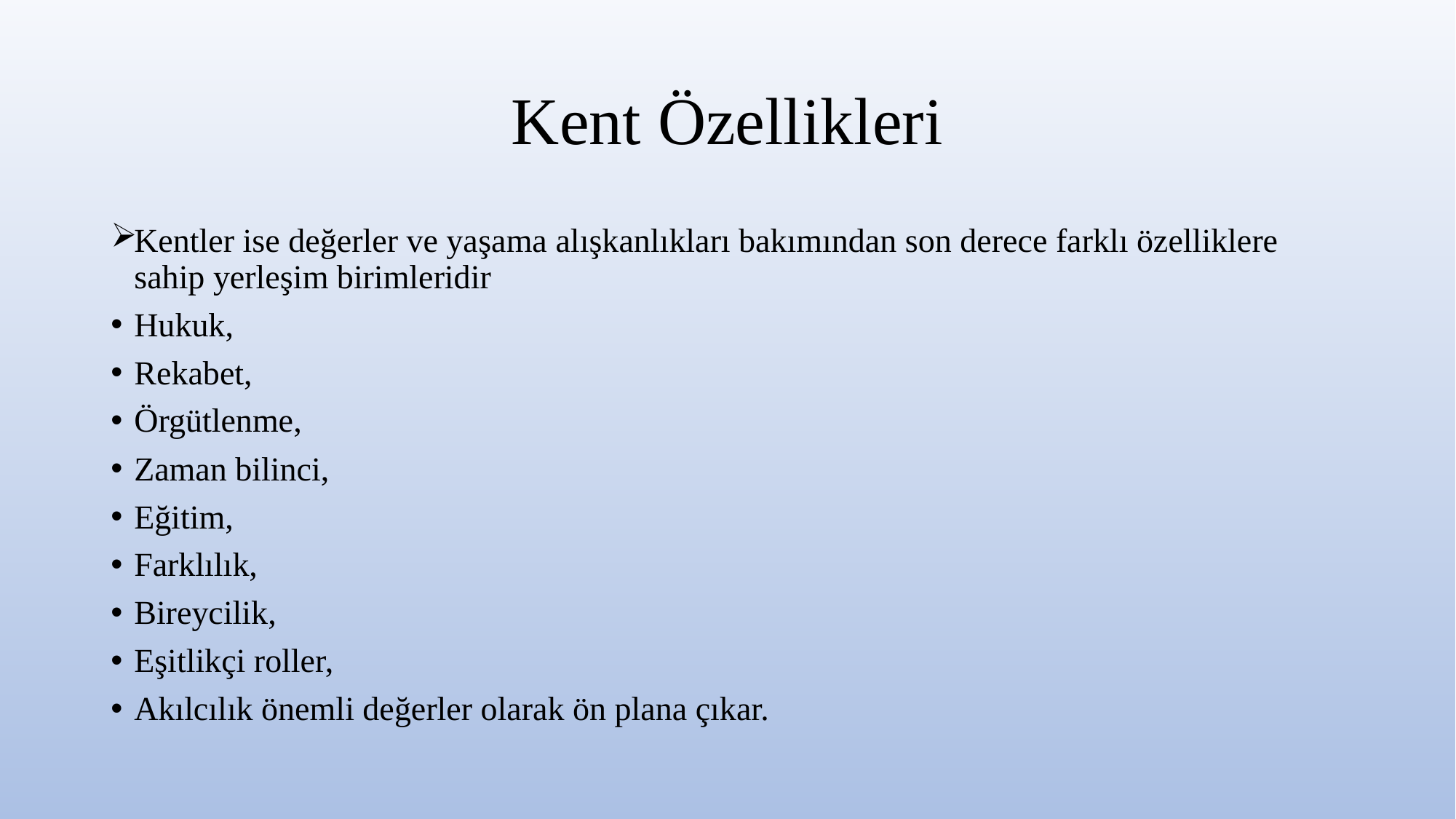

# Kent Özellikleri
Kentler ise değerler ve yaşama alışkanlıkları bakımından son derece farklı özelliklere sahip yerleşim birimleridir
Hukuk,
Rekabet,
Örgütlenme,
Zaman bilinci,
Eğitim,
Farklılık,
Bireycilik,
Eşitlikçi roller,
Akılcılık önemli değerler olarak ön plana çıkar.